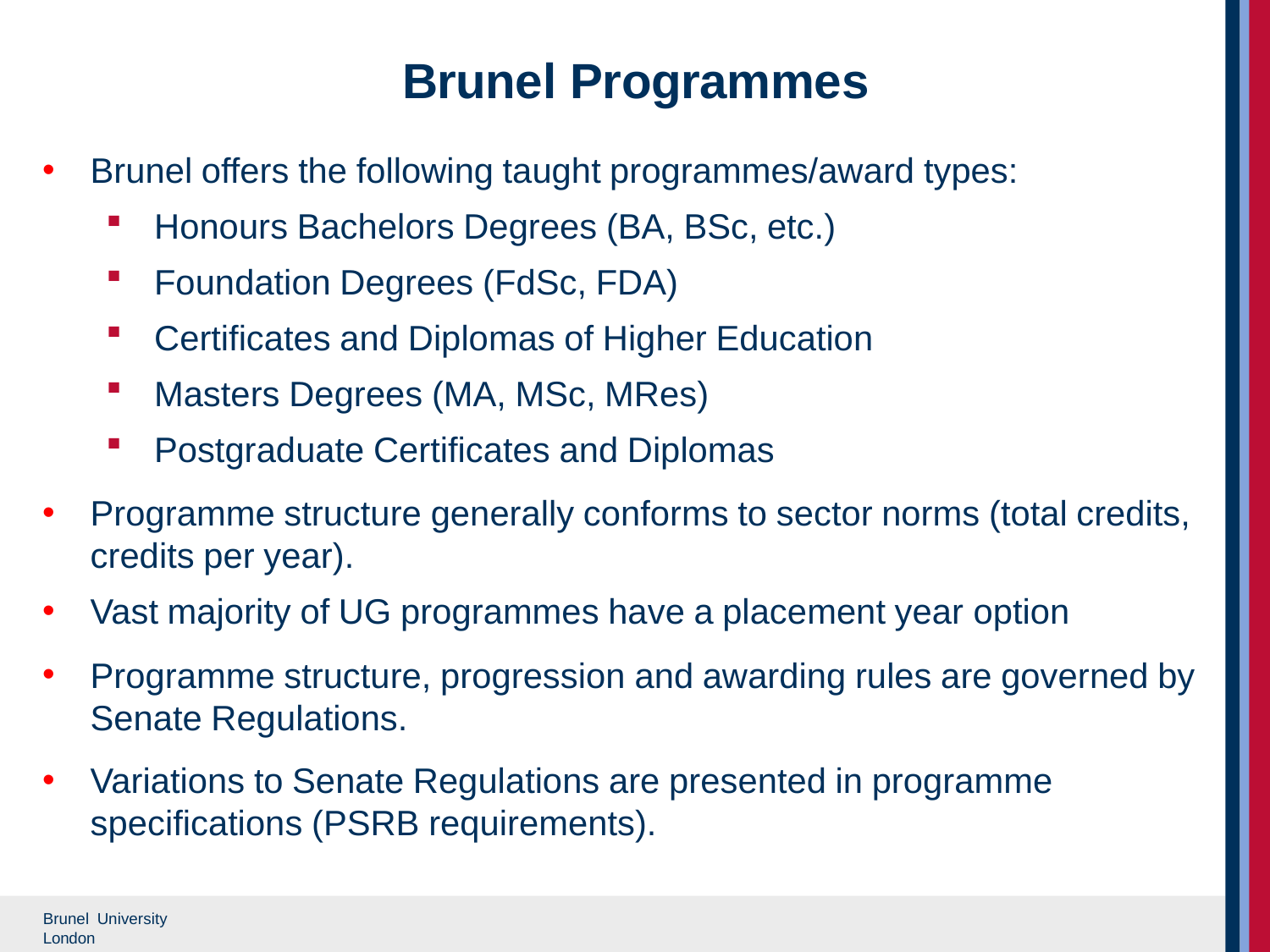

# Brunel Programmes
Brunel offers the following taught programmes/award types:
Honours Bachelors Degrees (BA, BSc, etc.)
Foundation Degrees (FdSc, FDA)
Certificates and Diplomas of Higher Education
Masters Degrees (MA, MSc, MRes)
Postgraduate Certificates and Diplomas
Programme structure generally conforms to sector norms (total credits, credits per year).
Vast majority of UG programmes have a placement year option
Programme structure, progression and awarding rules are governed by Senate Regulations.
Variations to Senate Regulations are presented in programme specifications (PSRB requirements).
Brunel  University  London